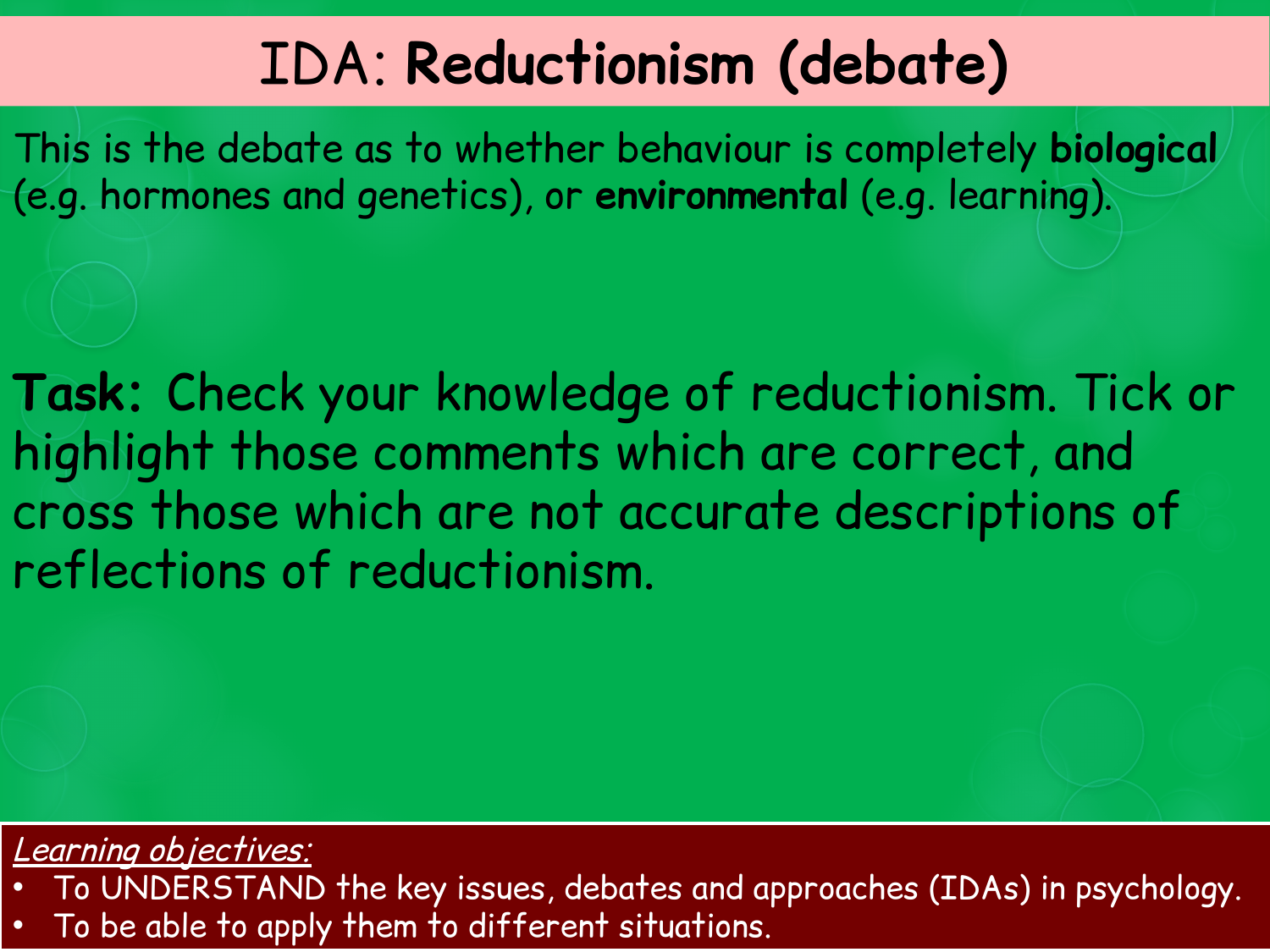

# IDA: Reductionism (debate)
This is the debate as to whether behaviour is completely biological (e.g. hormones and genetics), or environmental (e.g. learning).
Task: Check your knowledge of reductionism. Tick or highlight those comments which are correct, and cross those which are not accurate descriptions of reflections of reductionism.
Learning objectives:
To UNDERSTAND the key issues, debates and approaches (IDAs) in psychology.
To be able to apply them to different situations.